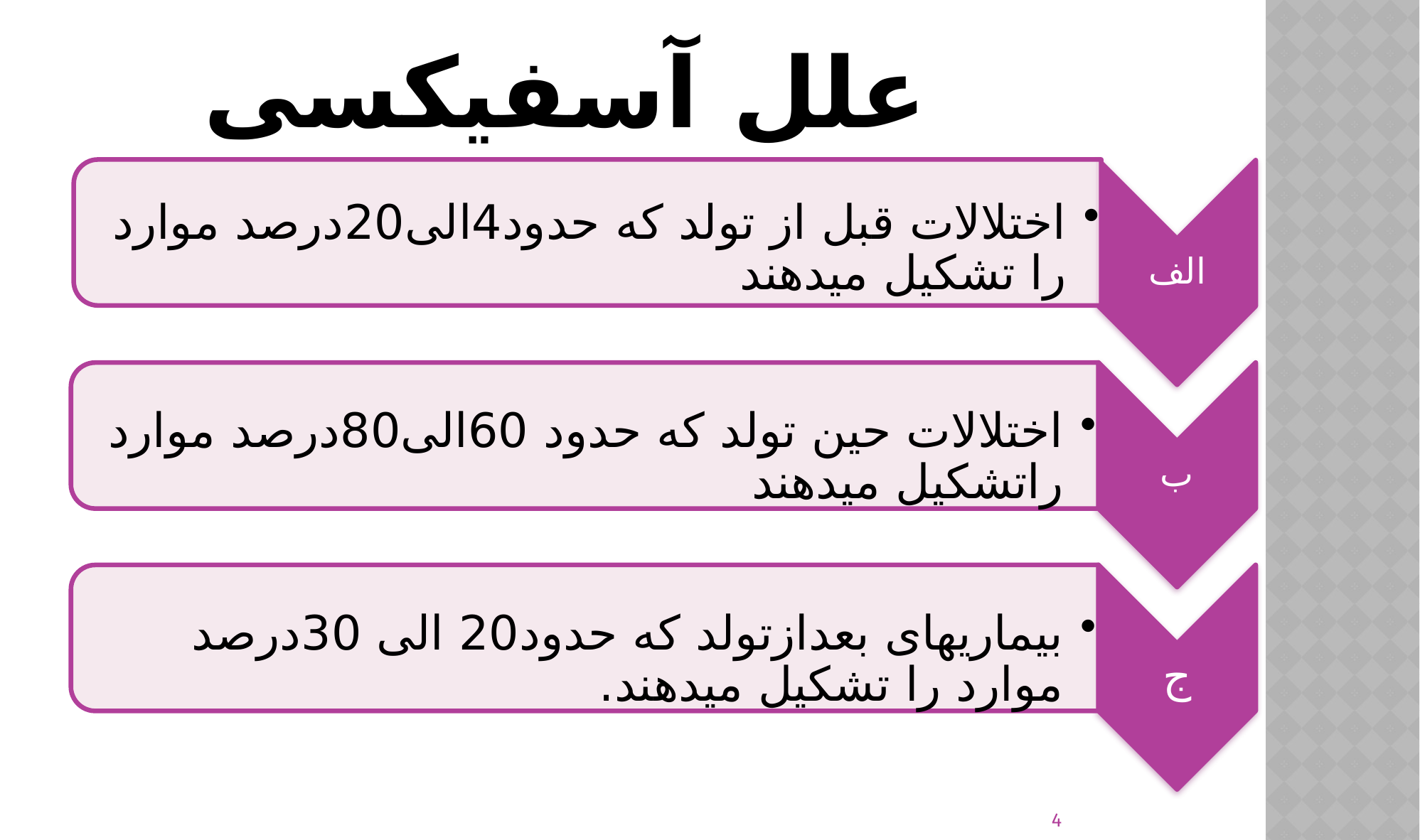

# علل آسفیکسی
الف

اختلالات قبل از تولد که حدود4الی20درصد موارد را تشکیل میدهند
ب

اختلالات حین تولد که حدود 60الی80درصد موارد راتشکیل میدهند
ج

بیماریهای بعدازتولد که حدود20 الی 30درصد موارد را تشکیل میدهند.
4